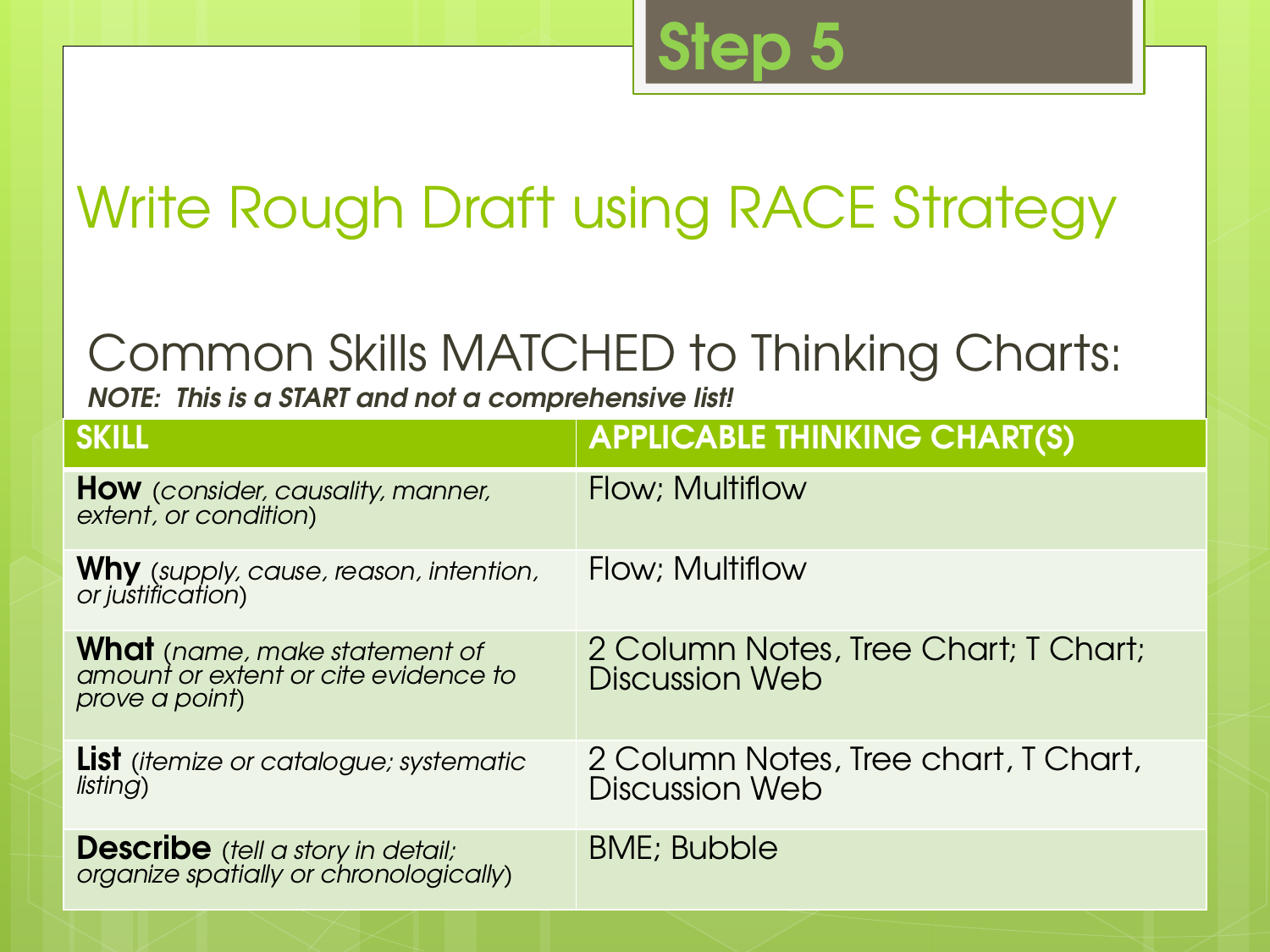

Step 5
# Write Rough Draft using RACE Strategy
Common Skills MATCHED to Thinking Charts:
NOTE:  This is a START and not a comprehensive list!
| SKILL | APPLICABLE THINKING CHART(S) |
| --- | --- |
| How (consider, causality, manner, extent, or condition) | Flow; Multiflow |
| Why (supply, cause, reason, intention, or justification) | Flow; Multiflow |
| What (name, make statement of amount or extent or cite evidence to prove a point) | 2 Column Notes, Tree Chart; T Chart; Discussion Web |
| List (itemize or catalogue; systematic listing) | 2 Column Notes, Tree chart, T Chart, Discussion Web |
| Describe (tell a story in detail; organize spatially or chronologically) | BME; Bubble |